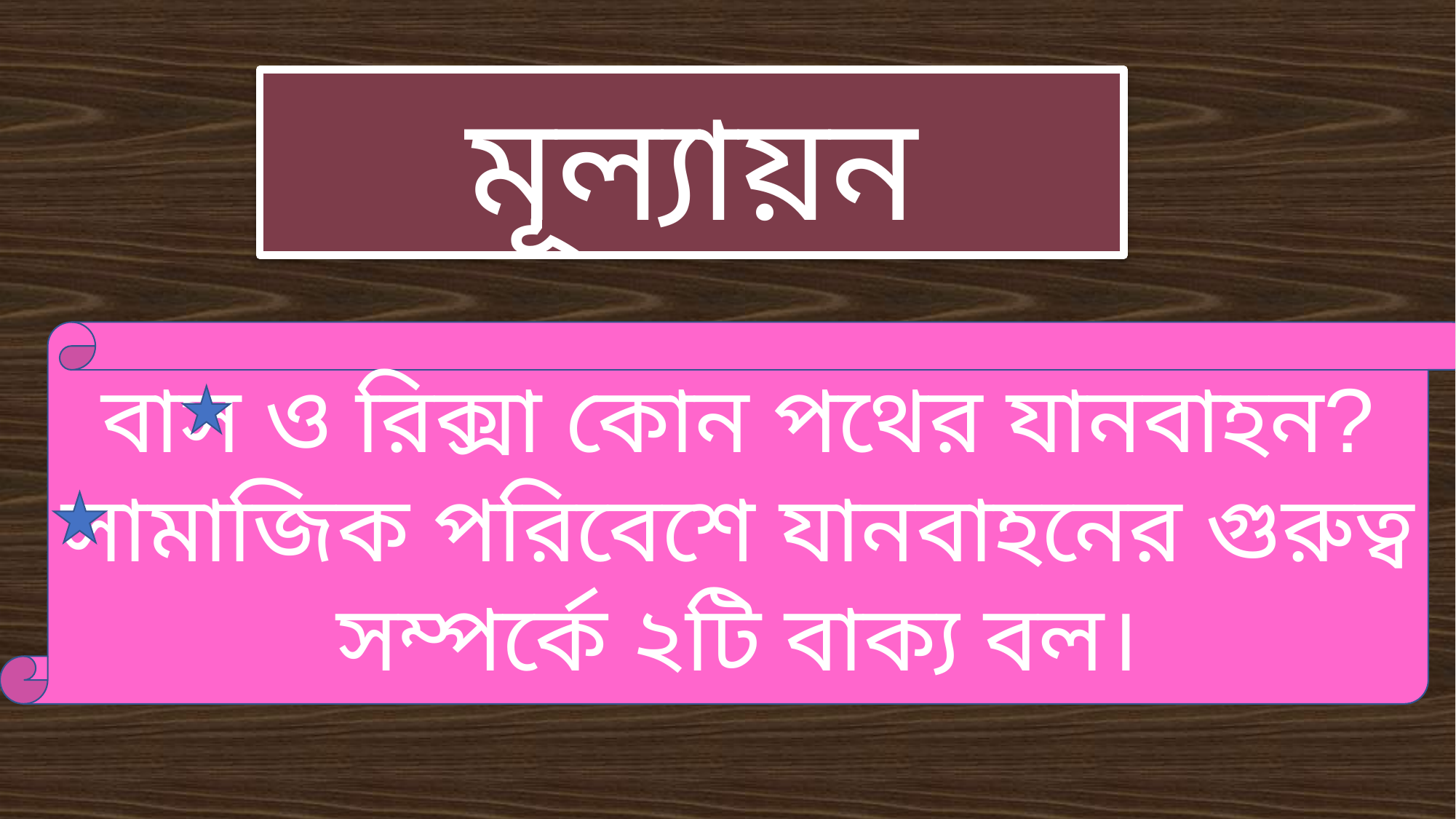

মূল্যায়ন
বাস ও রিক্সা কোন পথের যানবাহন?
সামাজিক পরিবেশে যানবাহনের গুরুত্ব সম্পর্কে ২টি বাক্য বল।